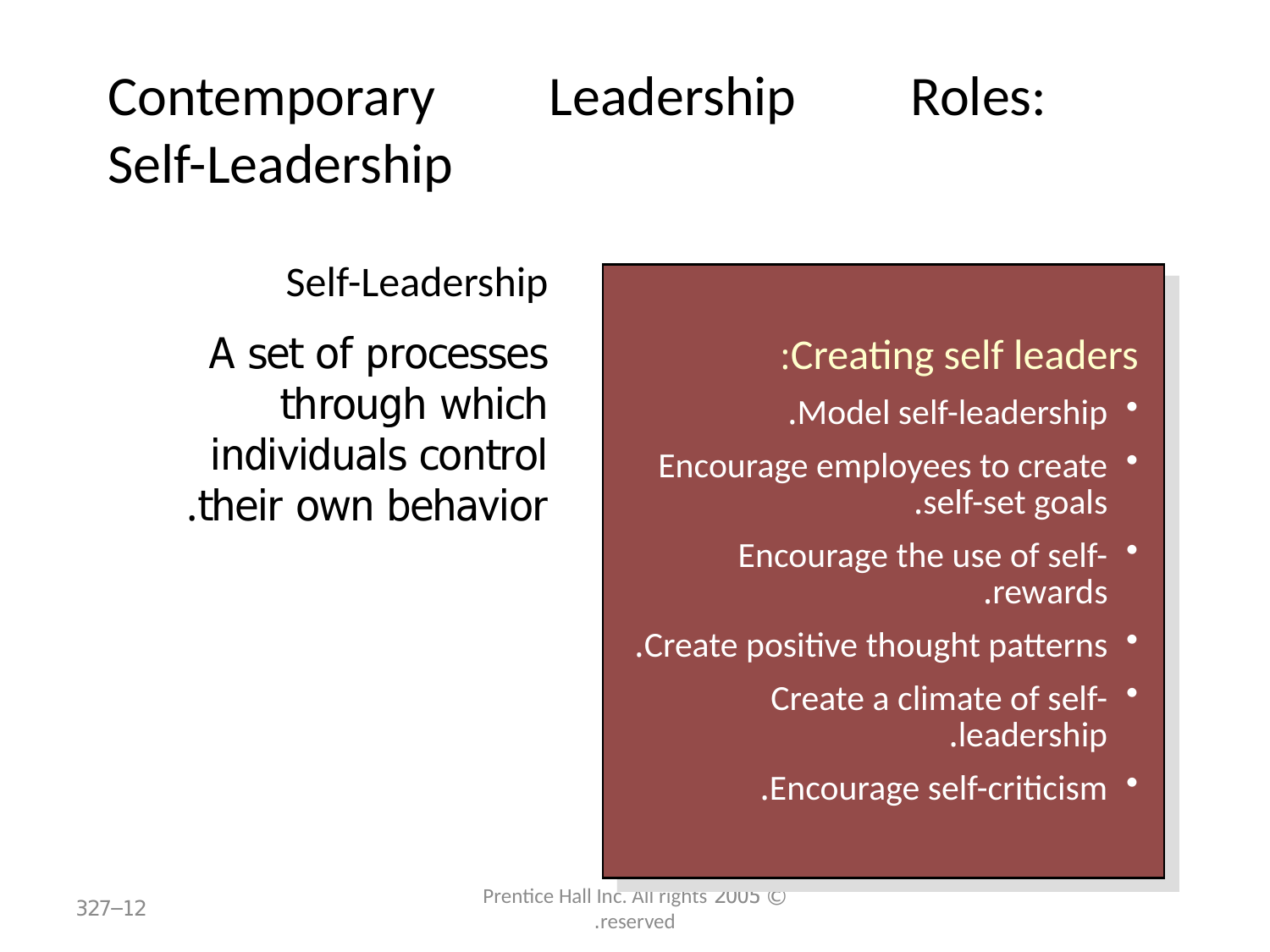

# Contemporary Leadership Roles: Self-Leadership
Self-Leadership
A set of processes through which individuals control their own behavior.
Creating self leaders:
Model self-leadership.
Encourage employees to create self-set goals.
Encourage the use of self-rewards.
Create positive thought patterns.
Create a climate of self-leadership.
Encourage self-criticism.
12–327
© 2005 Prentice Hall Inc. All rights reserved.